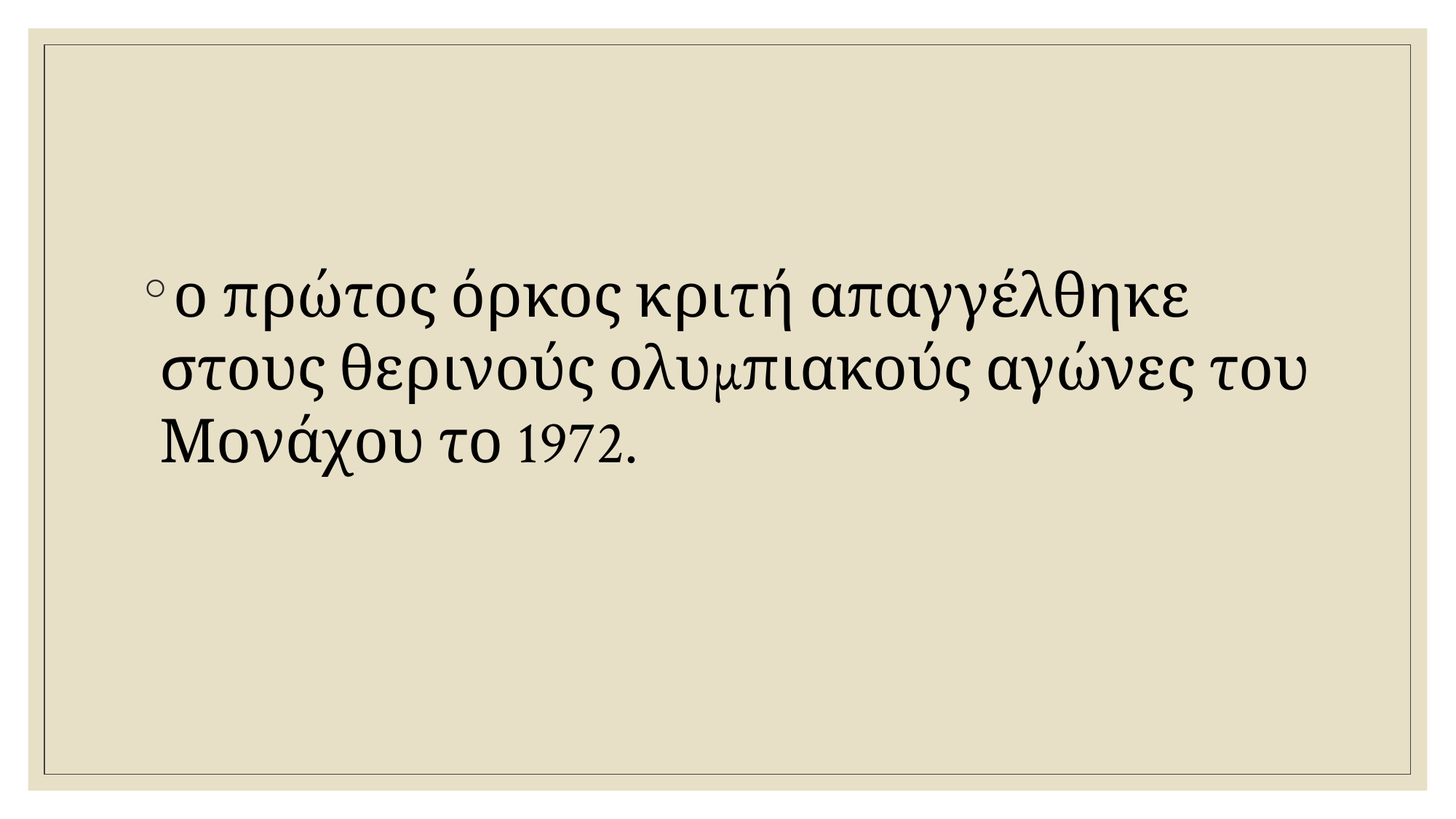

#
ο πρώτος όρκος κριτή απαγγέλθηκε στους θερινούς ολυμπιακούς αγώνες του Μονάχου το 1972.